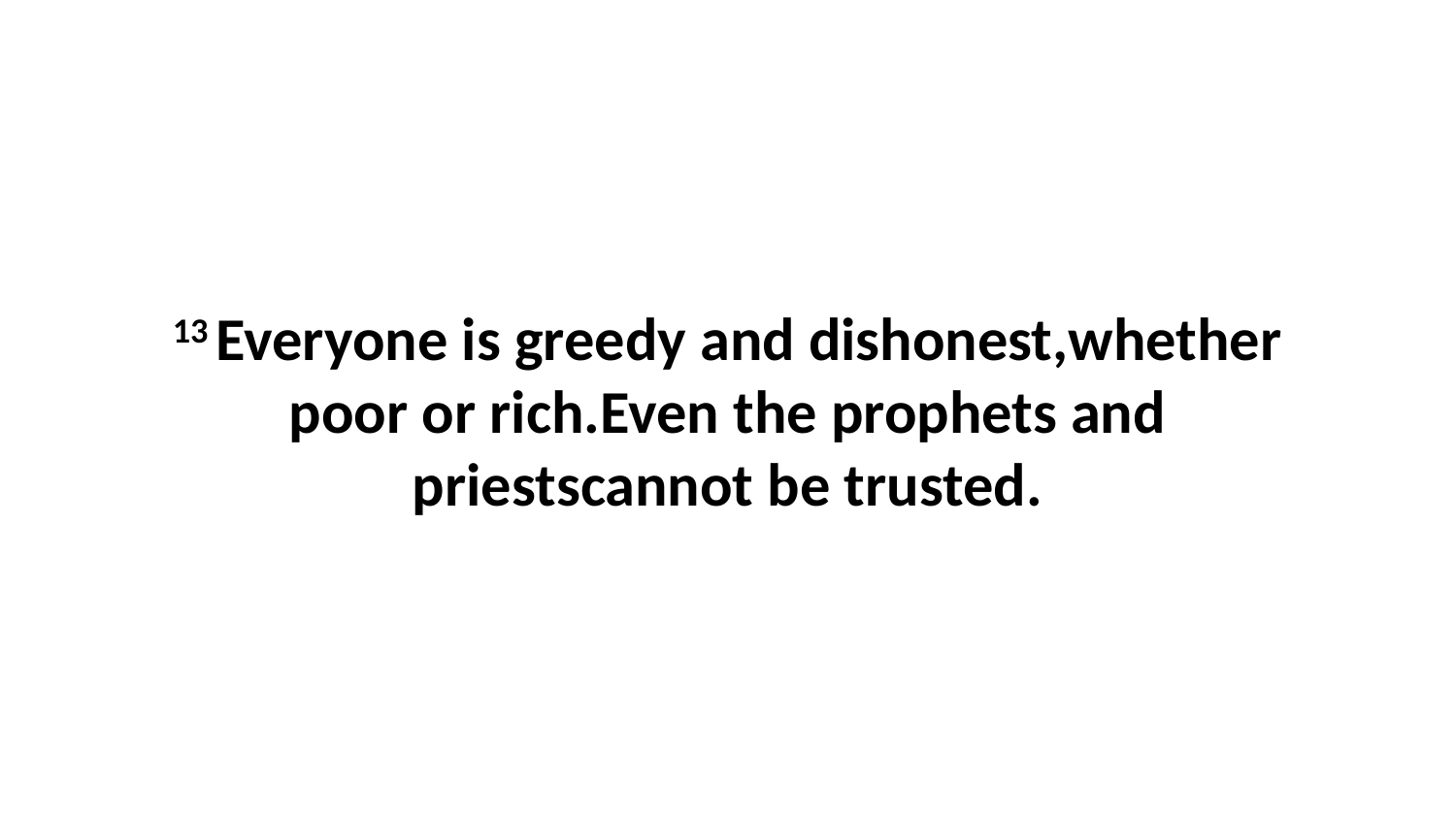

13 Everyone is greedy and dishonest,whether poor or rich.Even the prophets and priestscannot be trusted.